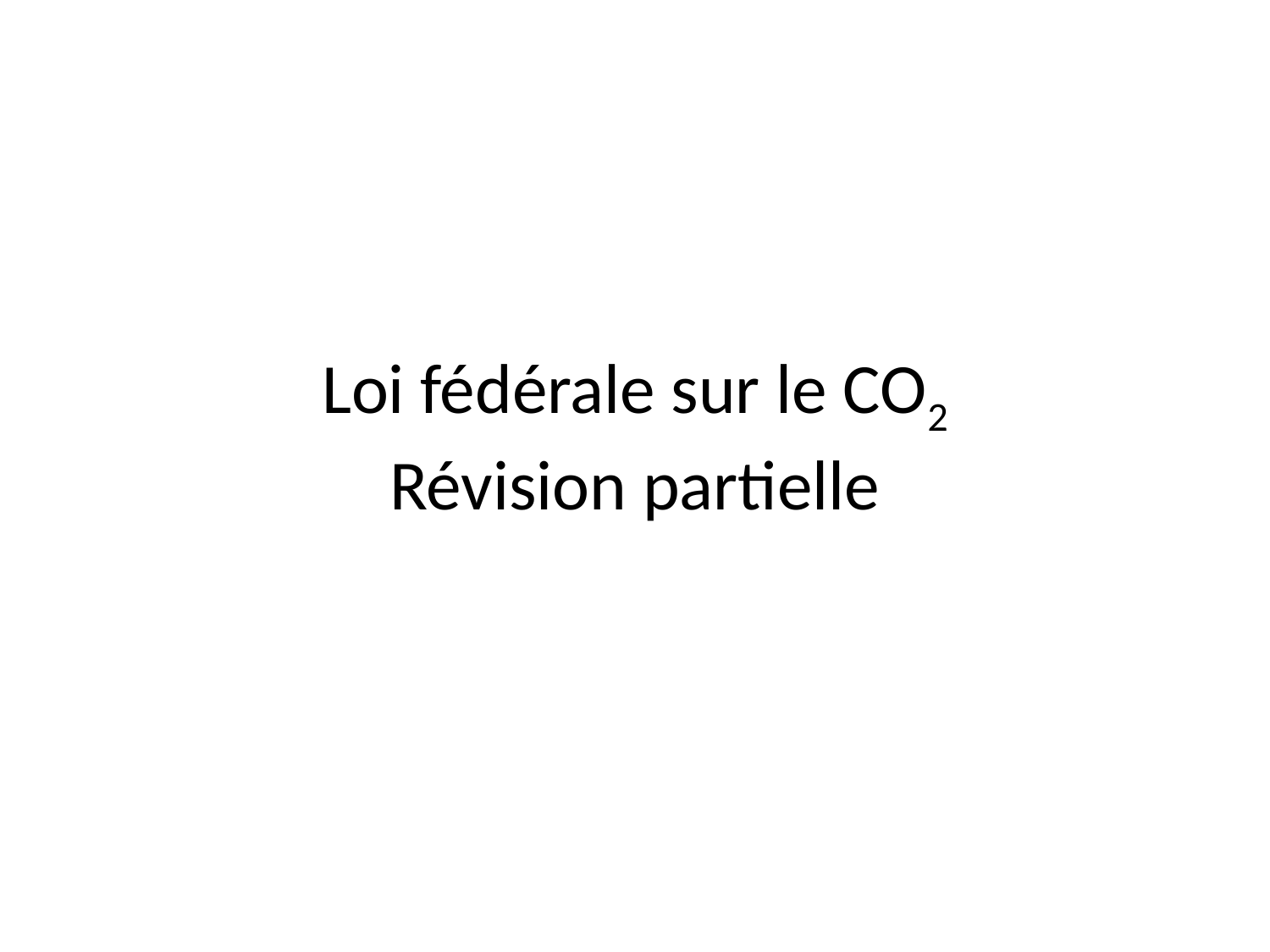

# Loi fédérale sur le CO2 Révision partielle